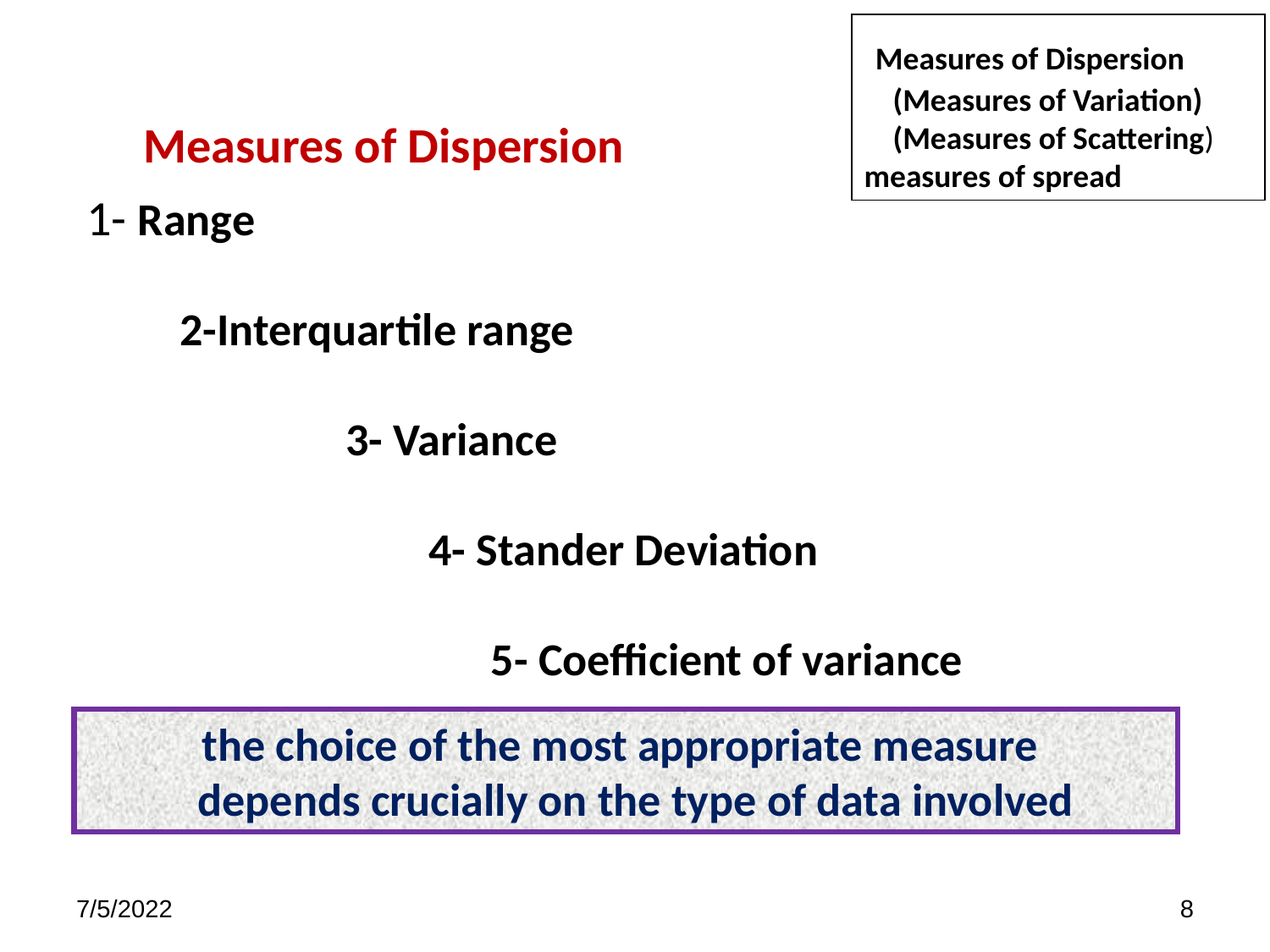

Measures of Dispersion
    (Measures of Variation)
    (Measures of Scattering)
measures of spread
Measures of Dispersion

1- Range

         2-Interquartile range

                         3- Variance

                                 4- Stander Deviation

                                       5- Coefficient of variance
the choice of the most appropriate measure
  depends crucially on the type of data involved
7/5/2022
8